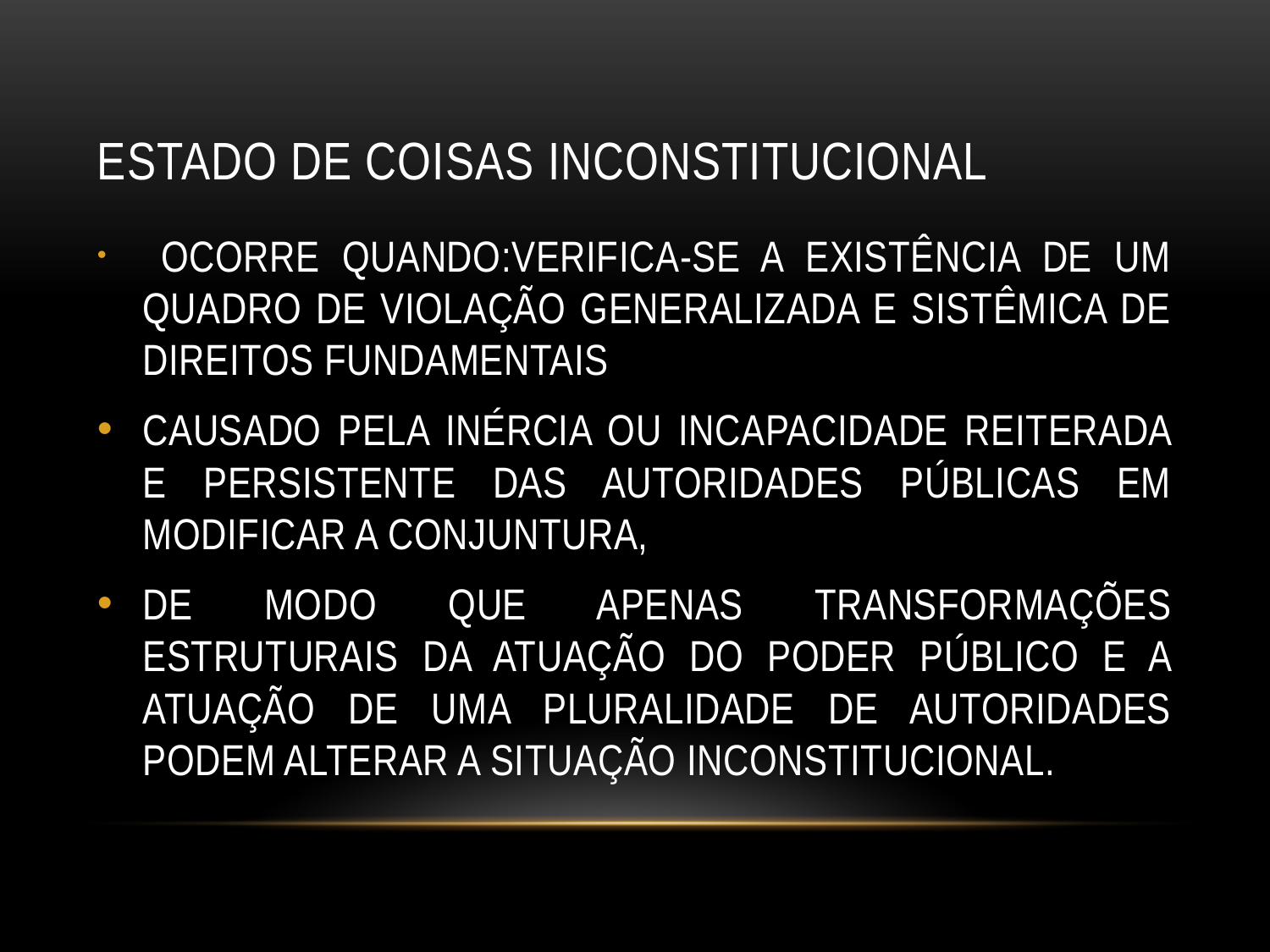

# ESTADO DE COISAS INCONSTITUCIONAL
 OCORRE QUANDO:VERIFICA-SE A EXISTÊNCIA DE UM QUADRO DE VIOLAÇÃO GENERALIZADA E SISTÊMICA DE DIREITOS FUNDAMENTAIS
CAUSADO PELA INÉRCIA OU INCAPACIDADE REITERADA E PERSISTENTE DAS AUTORIDADES PÚBLICAS EM MODIFICAR A CONJUNTURA,
DE MODO QUE APENAS TRANSFORMAÇÕES ESTRUTURAIS DA ATUAÇÃO DO PODER PÚBLICO E A ATUAÇÃO DE UMA PLURALIDADE DE AUTORIDADES PODEM ALTERAR A SITUAÇÃO INCONSTITUCIONAL.